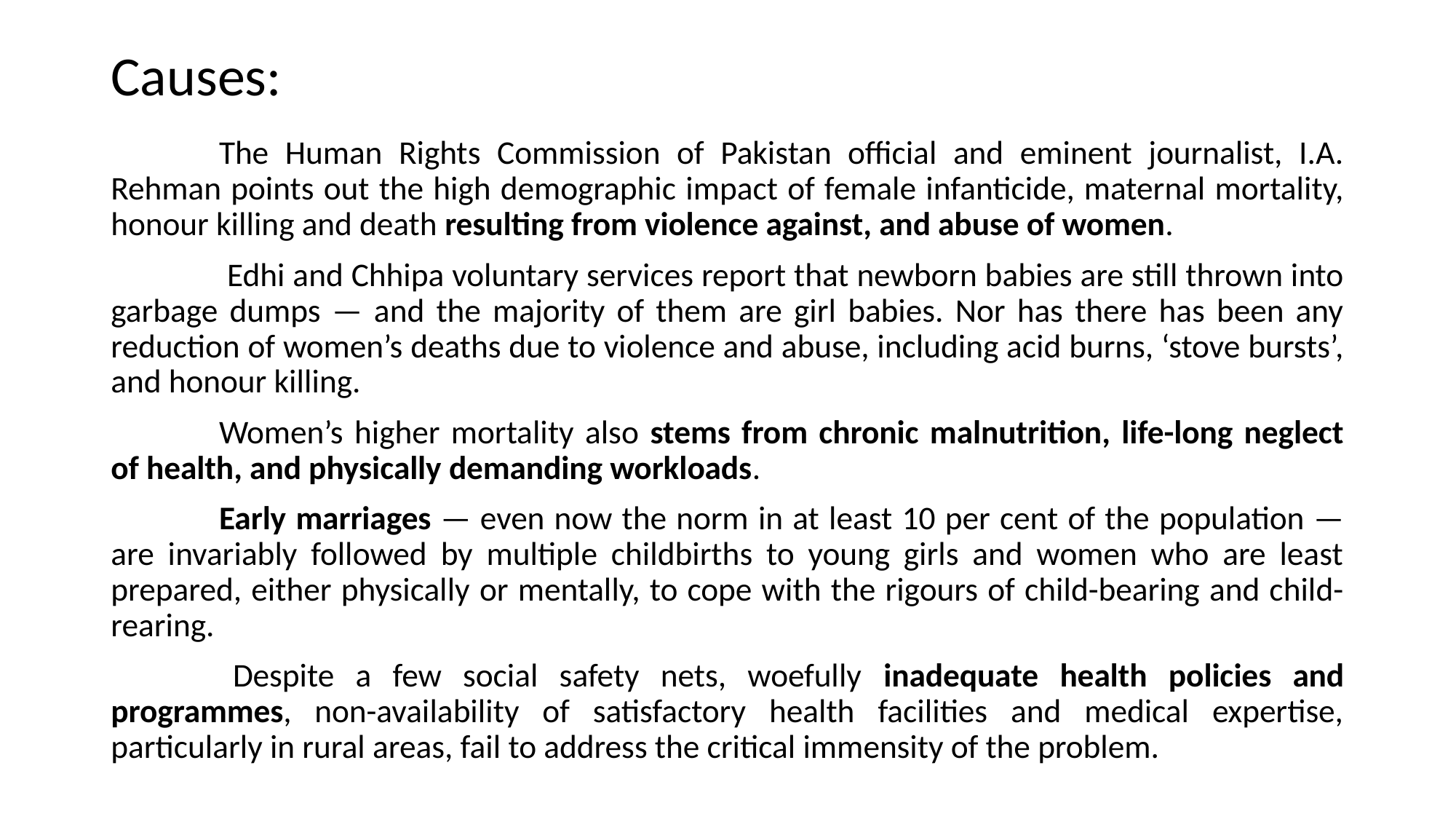

# Causes:
	The Human Rights Commission of Pakistan official and eminent journalist, I.A. Rehman points out the high demographic impact of female infanticide, maternal mortality, honour killing and death resulting from violence against, and abuse of women.
	 Edhi and Chhipa voluntary services report that newborn babies are still thrown into garbage dumps — and the majority of them are girl babies. Nor has there has been any reduction of women’s deaths due to violence and abuse, including acid burns, ‘stove bursts’, and honour killing.
	Women’s higher mortality also stems from chronic malnutrition, life-long neglect of health, and physically demanding workloads.
	Early marriages — even now the norm in at least 10 per cent of the population — are invariably followed by multiple childbirths to young girls and women who are least prepared, either physically or mentally, to cope with the rigours of child-bearing and child-rearing.
 	Despite a few social safety nets, woefully inadequate health policies and programmes, non-availability of satisfactory health facilities and medical expertise, particularly in rural areas, fail to address the critical immensity of the problem.